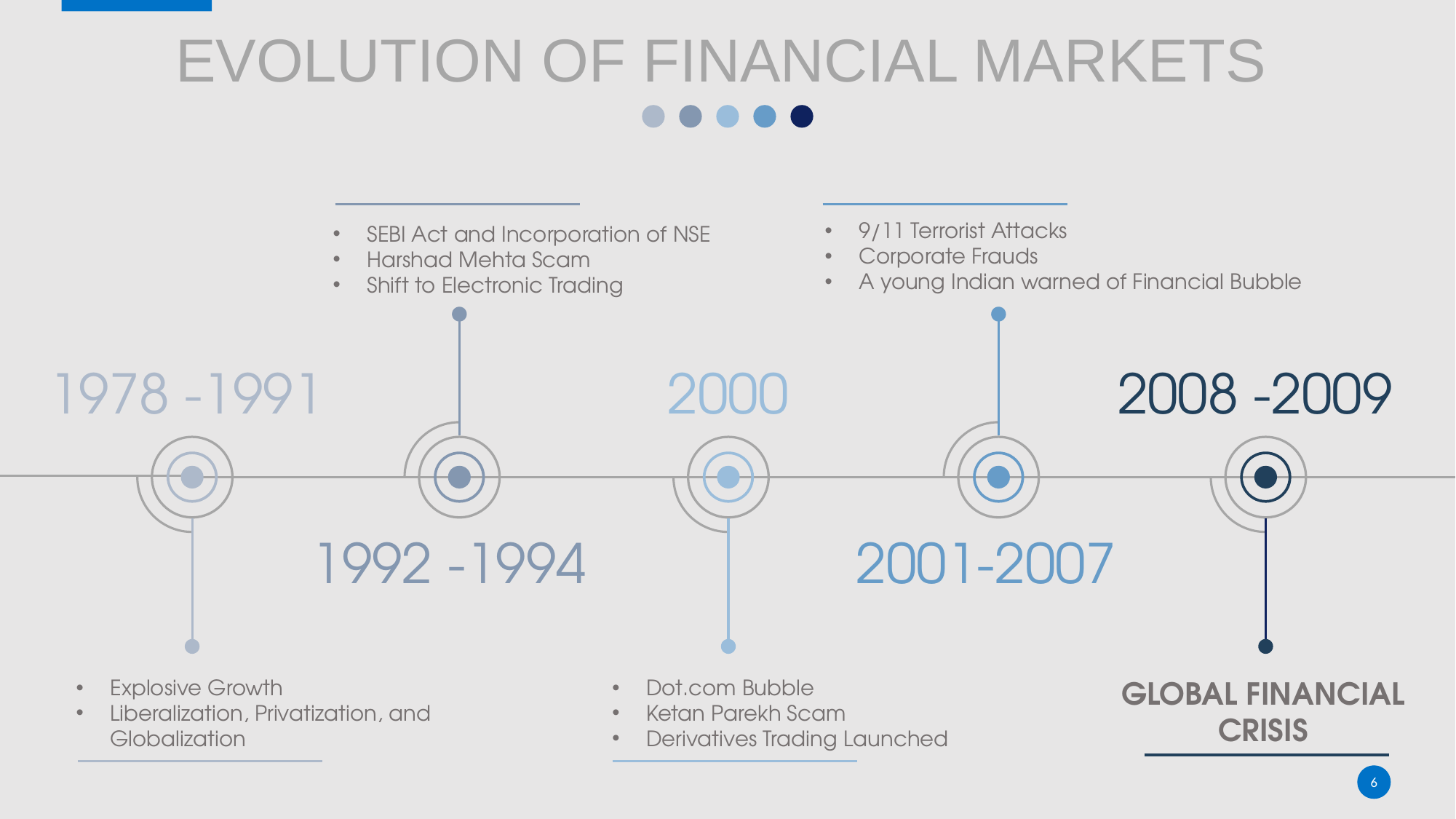

EVOLUTION OF FINANCIAL MARKETS

9/11 Terrorist Attacks
Corporate Frauds
A young Indian warned of Financial Bubble
SEBI Act and Incorporation of NSE
Harshad Mehta Scam
Shift to Electronic Trading

1978 -1991
2000
2008 -2009

1992 -1994
2001-2007

Explosive Growth
Liberalization, Privatization, and Globalization
Dot.com Bubble
Ketan Parekh Scam
Derivatives Trading Launched
GLOBAL FINANCIAL CRISIS
6